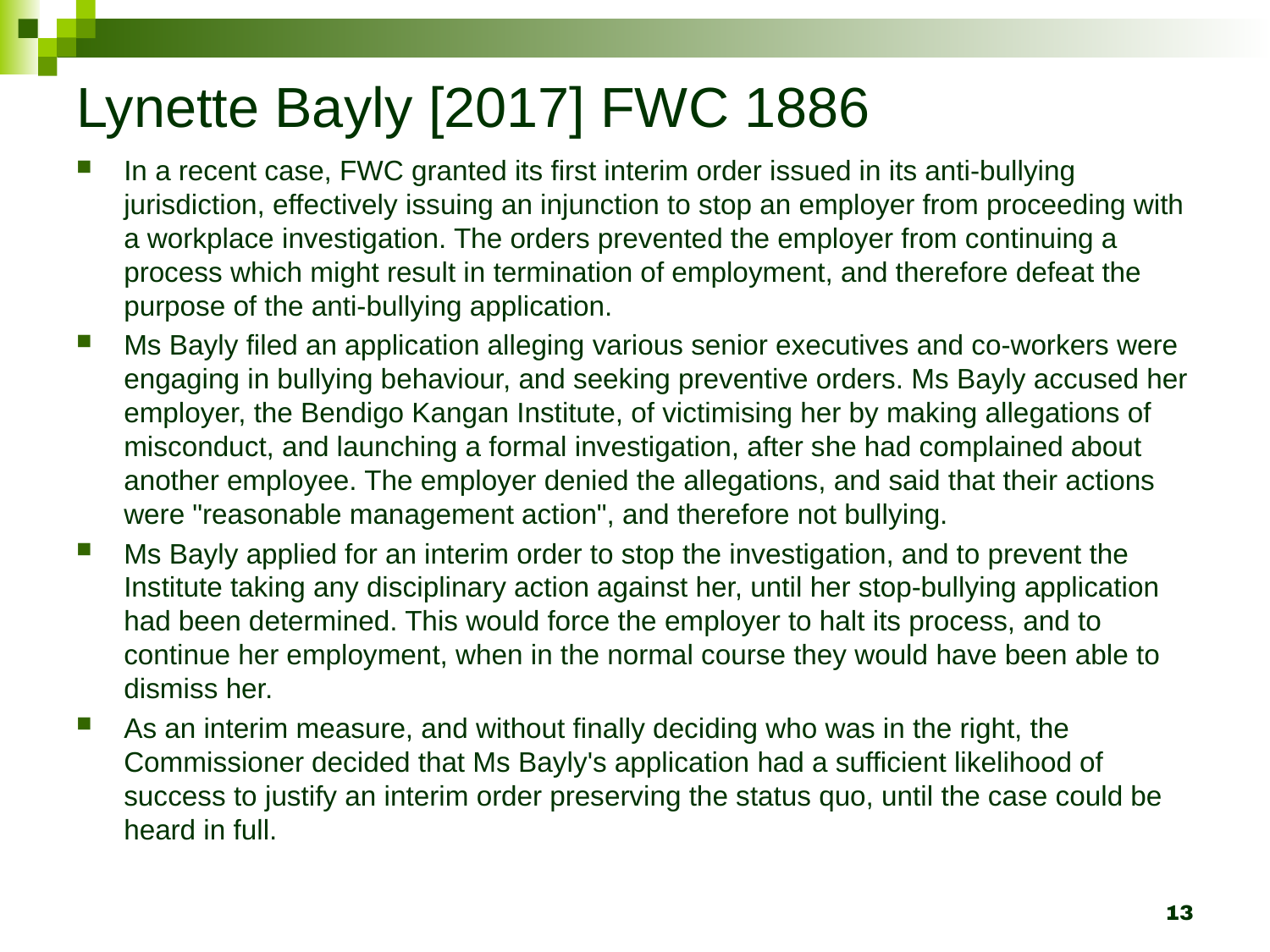

# Lynette Bayly [2017] FWC 1886
In a recent case, FWC granted its first interim order issued in its anti-bullying jurisdiction, effectively issuing an injunction to stop an employer from proceeding with a workplace investigation. The orders prevented the employer from continuing a process which might result in termination of employment, and therefore defeat the purpose of the anti-bullying application.
Ms Bayly filed an application alleging various senior executives and co-workers were engaging in bullying behaviour, and seeking preventive orders. Ms Bayly accused her employer, the Bendigo Kangan Institute, of victimising her by making allegations of misconduct, and launching a formal investigation, after she had complained about another employee. The employer denied the allegations, and said that their actions were "reasonable management action", and therefore not bullying.
Ms Bayly applied for an interim order to stop the investigation, and to prevent the Institute taking any disciplinary action against her, until her stop-bullying application had been determined. This would force the employer to halt its process, and to continue her employment, when in the normal course they would have been able to dismiss her.
As an interim measure, and without finally deciding who was in the right, the Commissioner decided that Ms Bayly's application had a sufficient likelihood of success to justify an interim order preserving the status quo, until the case could be heard in full.

13